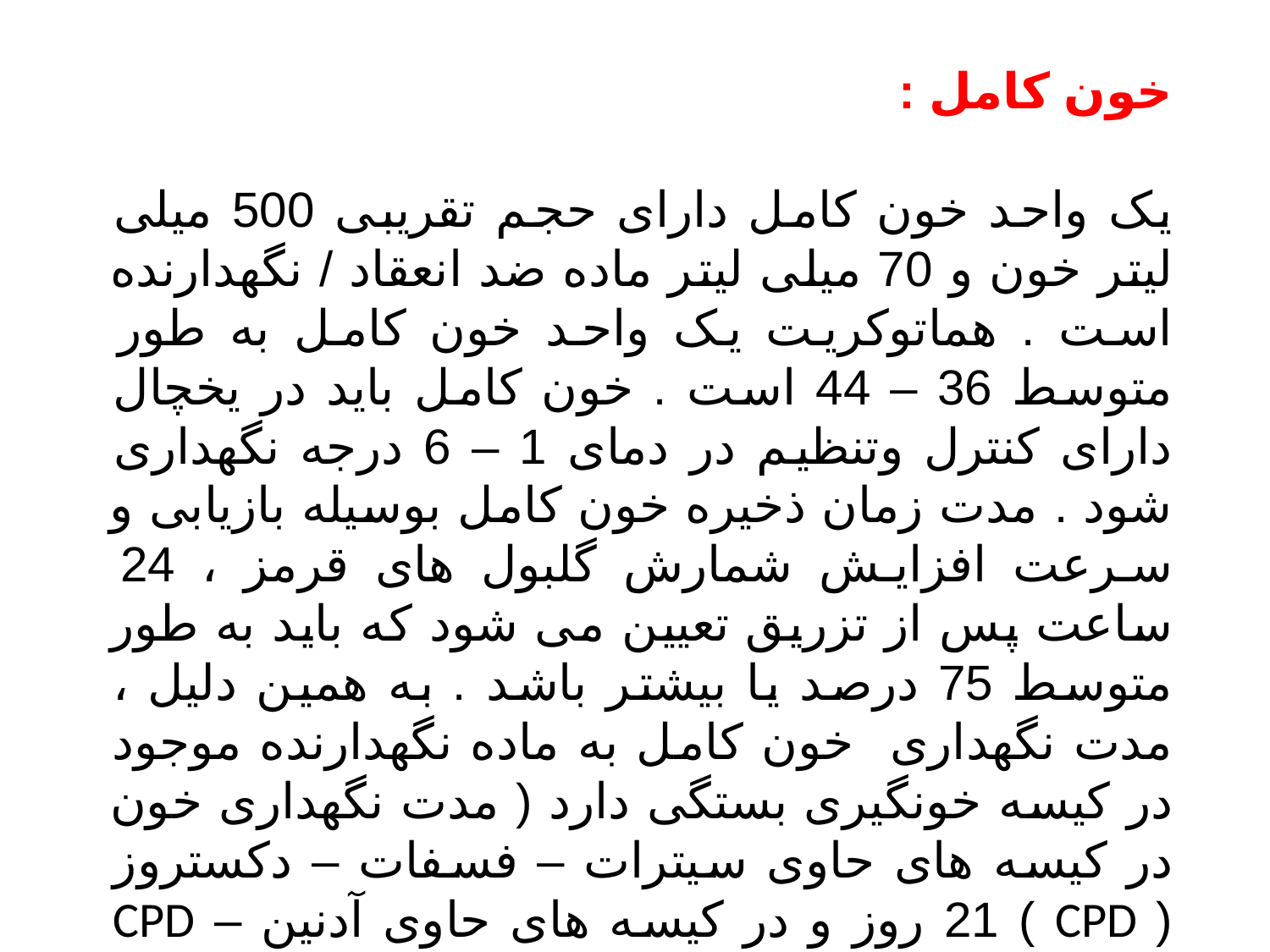

خون کامل :

یک واحد خون کامل دارای حجم تقریبی 500 میلی لیتر خون و 70 میلی لیتر ماده ضد انعقاد / نگهدارنده است . هماتوکریت یک واحد خون کامل به طور متوسط 36 – 44 است . خون کامل باید در یخچال دارای کنترل وتنظیم در دمای 1 – 6 درجه نگهداری شود . مدت زمان ذخیره خون کامل بوسیله بازیابی و سرعت افزایش شمارش گلبول های قرمز ، 24 ساعت پس از تزریق تعیین می شود که باید به طور متوسط 75 درصد یا بیشتر باشد . به همین دلیل ، مدت نگهداری  خون کامل به ماده نگهدارنده موجود در کیسه خونگیری بستگی دارد ( مدت نگهداری خون در کیسه های حاوی سیترات – فسفات – دکستروز ( CPD ) 21 روز و در کیسه های حاوی آدنین – CPD ( CPDA – 1 ) 35 روز می باشد .